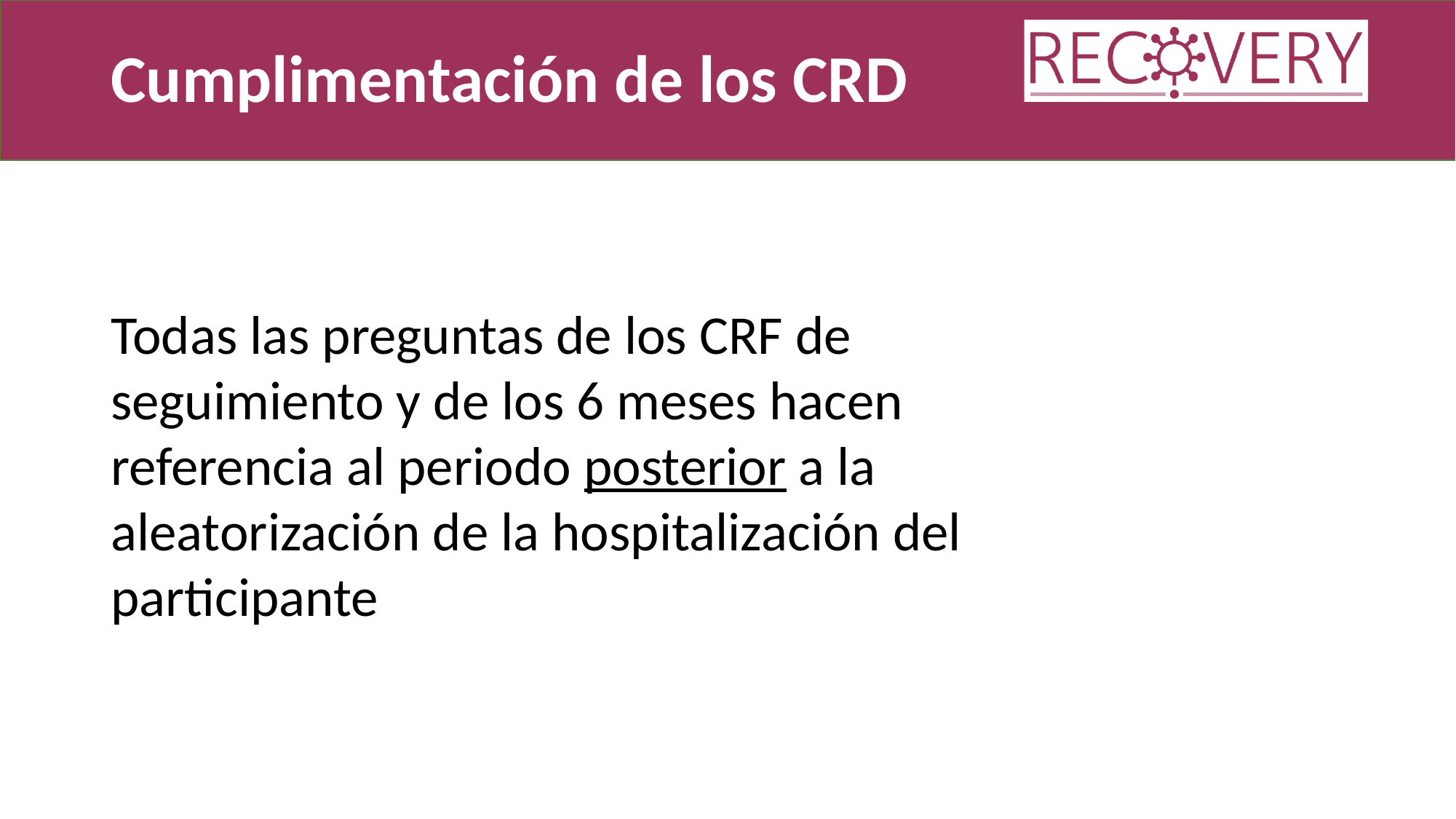

# Cumplimentación de los CRD
Todas las preguntas de los CRF de seguimiento y de los 6 meses hacen referencia al periodo posterior a la aleatorización de la hospitalización del participante